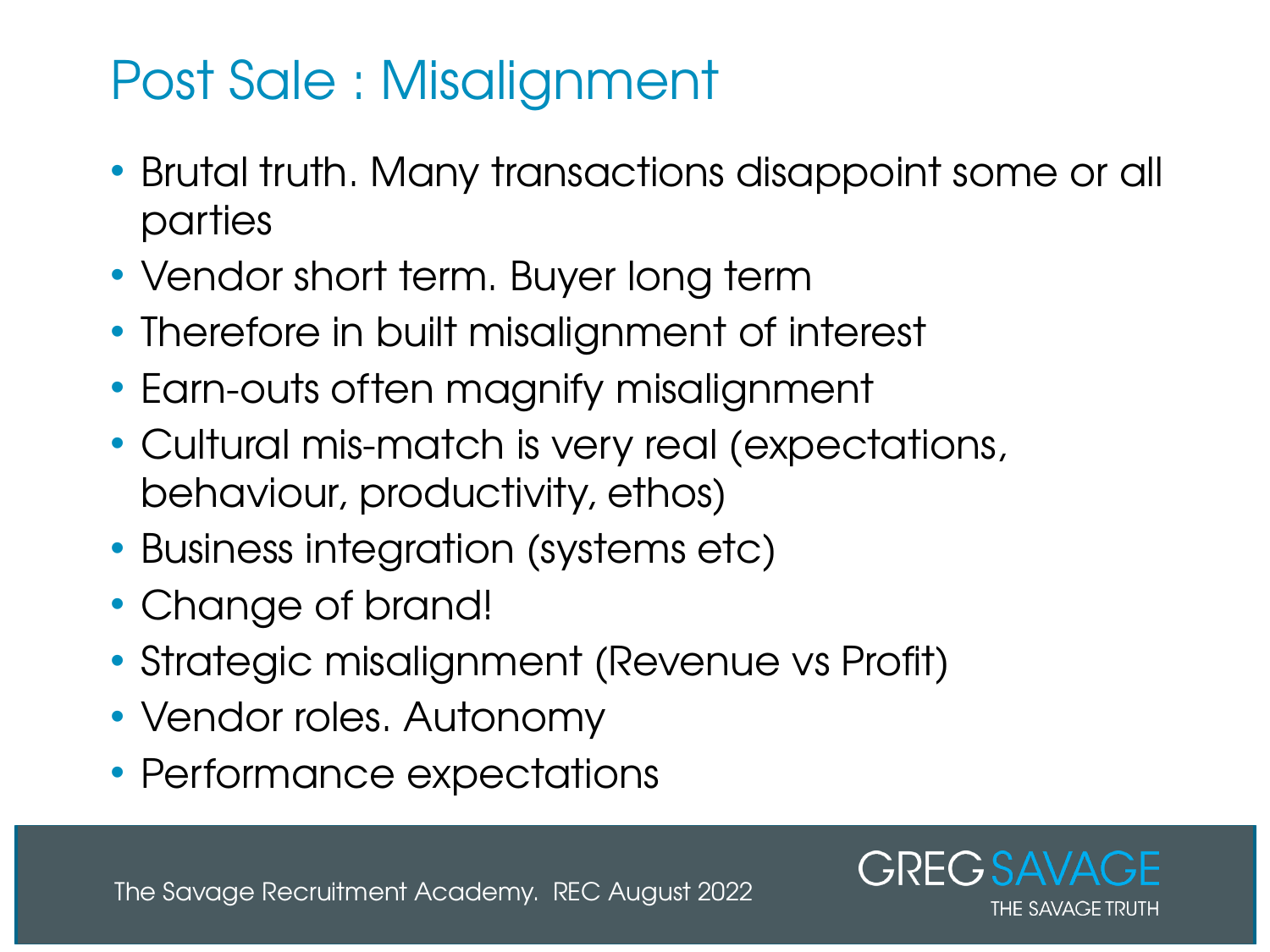

# Post Sale : Misalignment
Brutal truth. Many transactions disappoint some or all parties
Vendor short term. Buyer long term
Therefore in built misalignment of interest
Earn-outs often magnify misalignment
Cultural mis-match is very real (expectations, behaviour, productivity, ethos)
Business integration (systems etc)
Change of brand!
Strategic misalignment (Revenue vs Profit)
Vendor roles. Autonomy
Performance expectations

The Savage Recruitment Academy.  REC August 2022